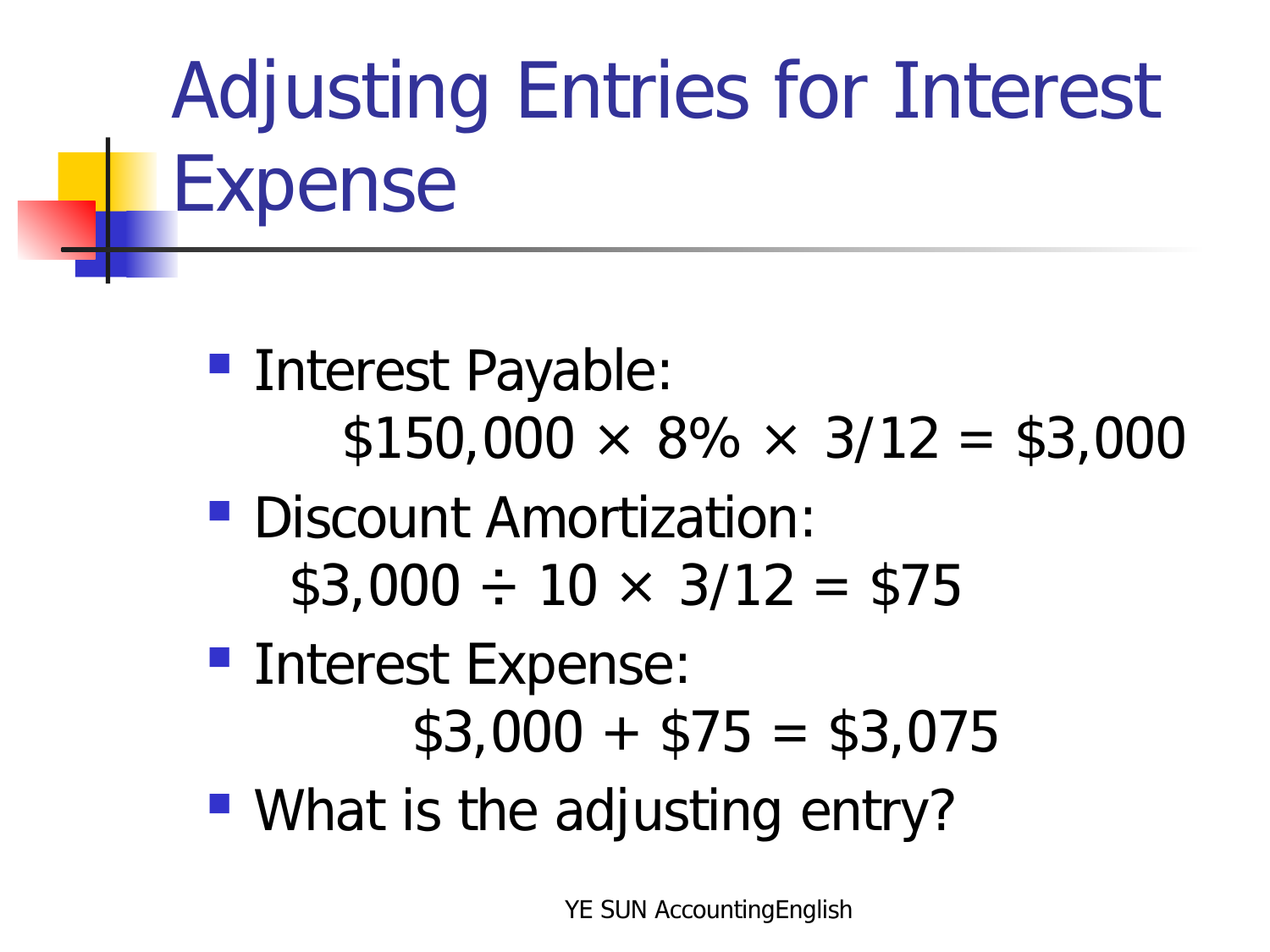

# Adjusting Entries for Interest Expense
Interest Payable:                                     $150,000 × 8% × 3/12 = $3,000
Discount Amortization:                          $3,000 ÷ 10 × 3/12 = $75
Interest Expense:                                        $3,000 + $75 = $3,075
What is the adjusting entry?
YE SUN AccountingEnglish
43